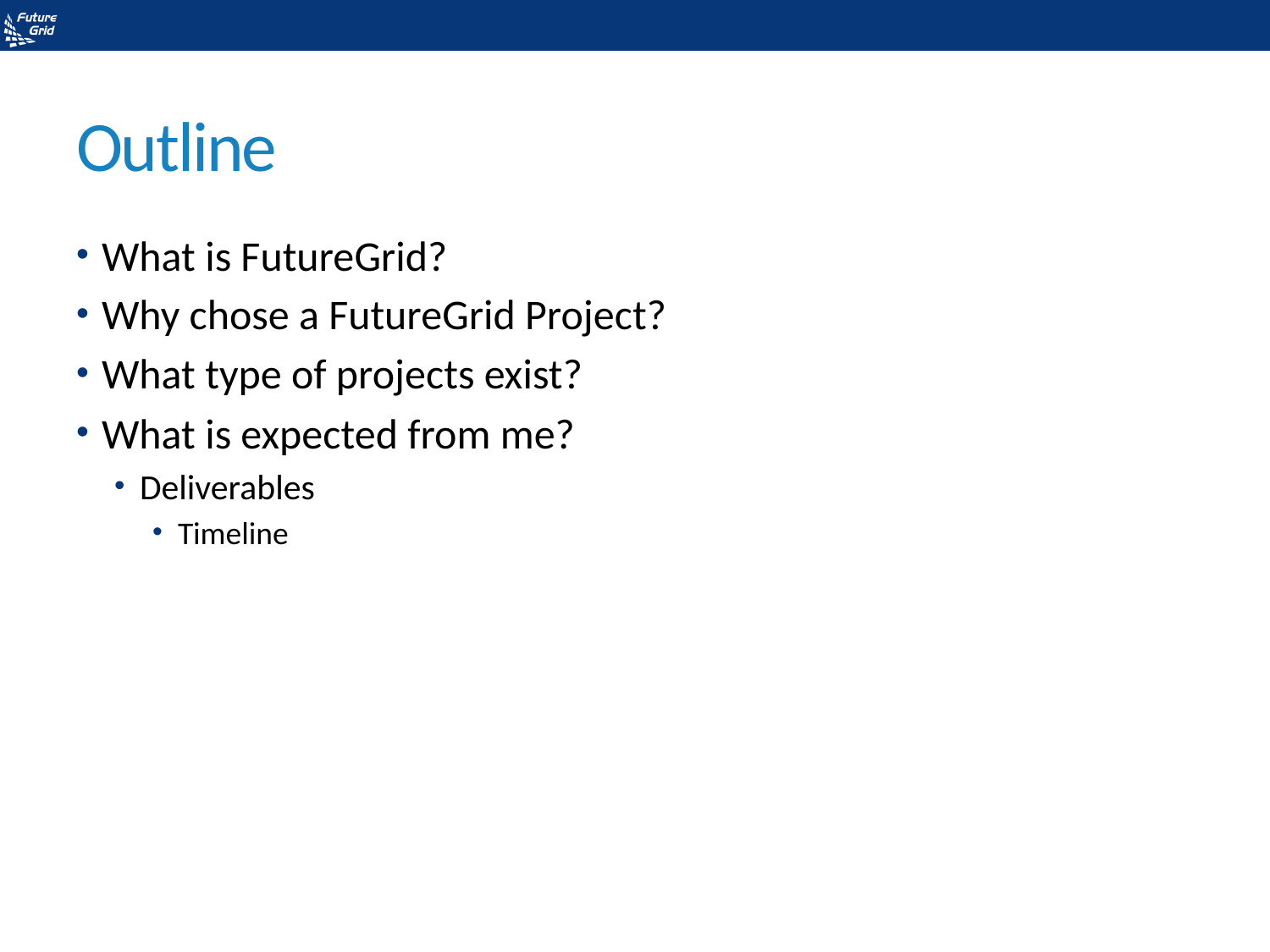

# Outline
What is FutureGrid?
Why chose a FutureGrid Project?
What type of projects exist?
What is expected from me?
Deliverables
Timeline